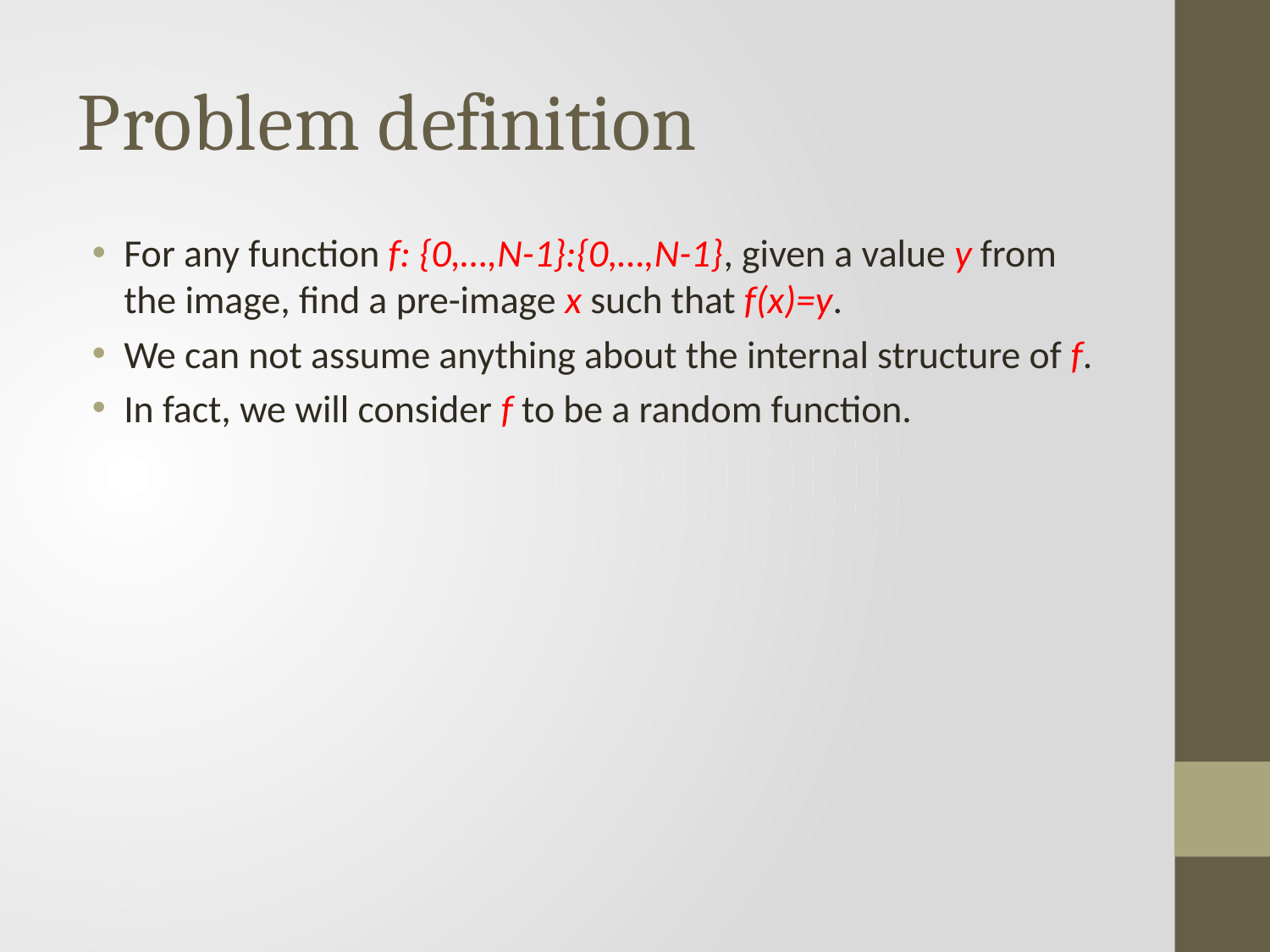

# Problem definition
For any function f: {0,…,N-1}:{0,…,N-1}, given a value y from the image, find a pre-image x such that f(x)=y.
We can not assume anything about the internal structure of f.
In fact, we will consider f to be a random function.